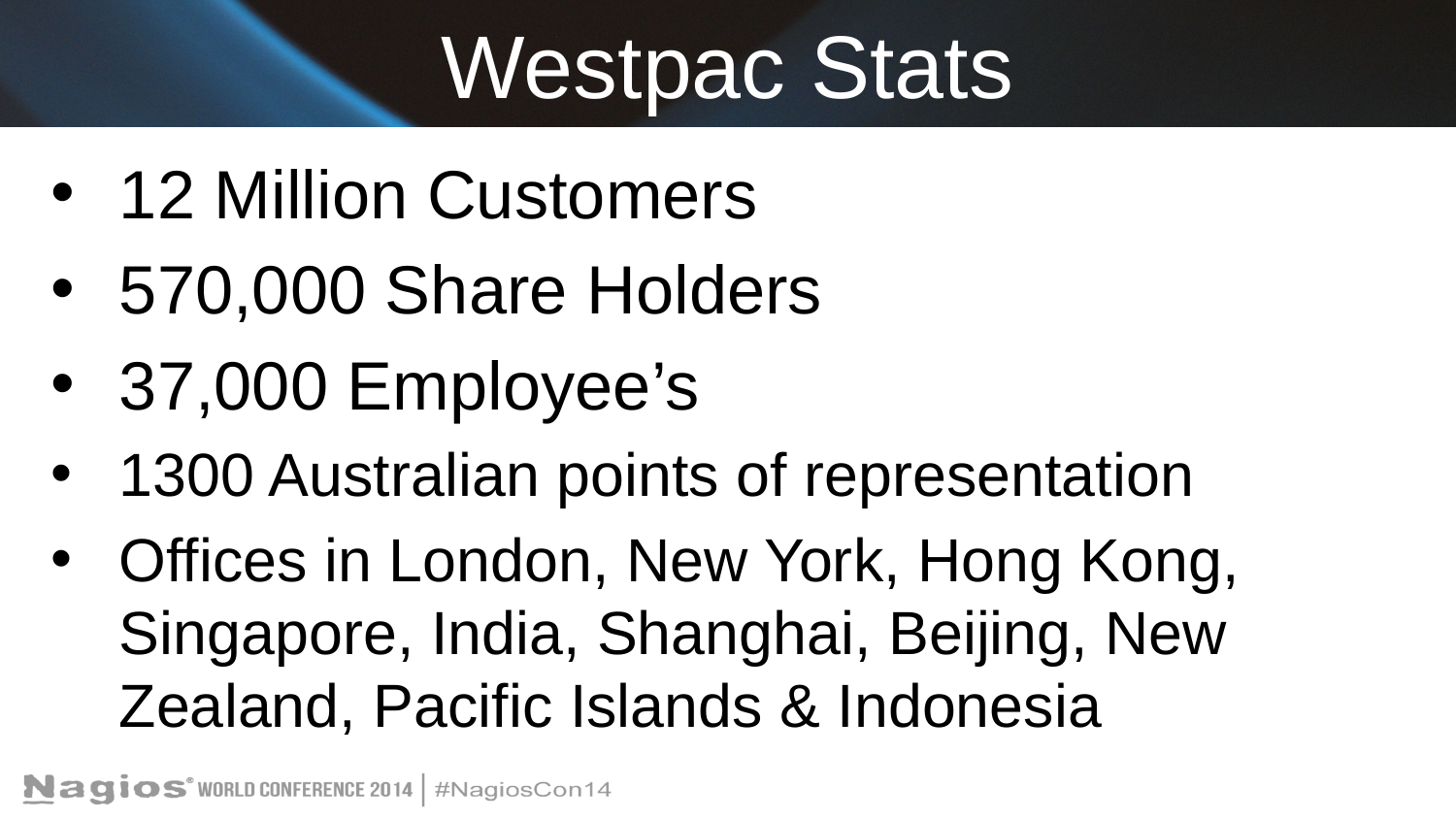

# Westpac Stats
12 Million Customers
570,000 Share Holders
37,000 Employee’s
1300 Australian points of representation
Offices in London, New York, Hong Kong, Singapore, India, Shanghai, Beijing, New Zealand, Pacific Islands & Indonesia